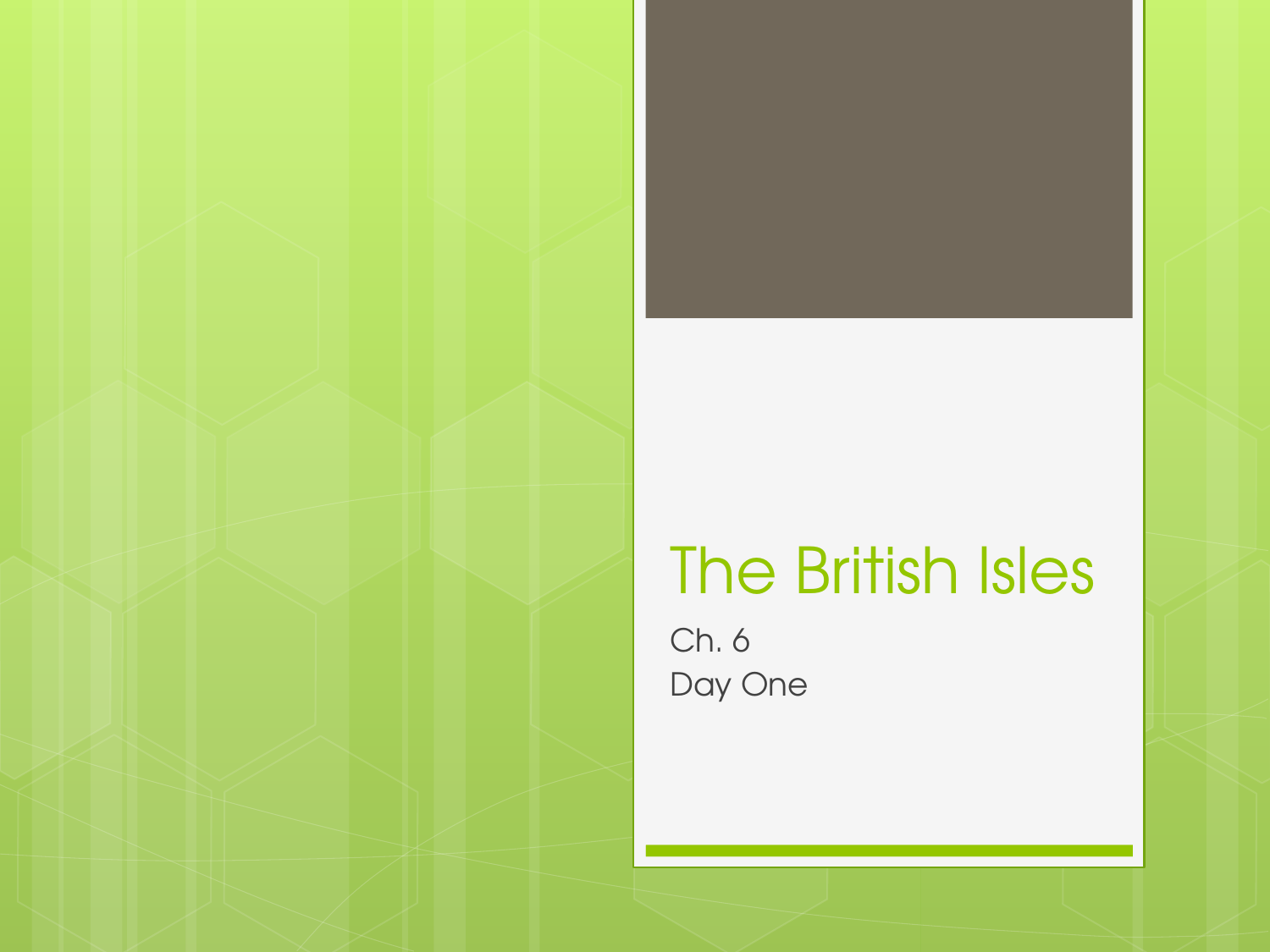

# The British Isles
Ch. 6
Day One